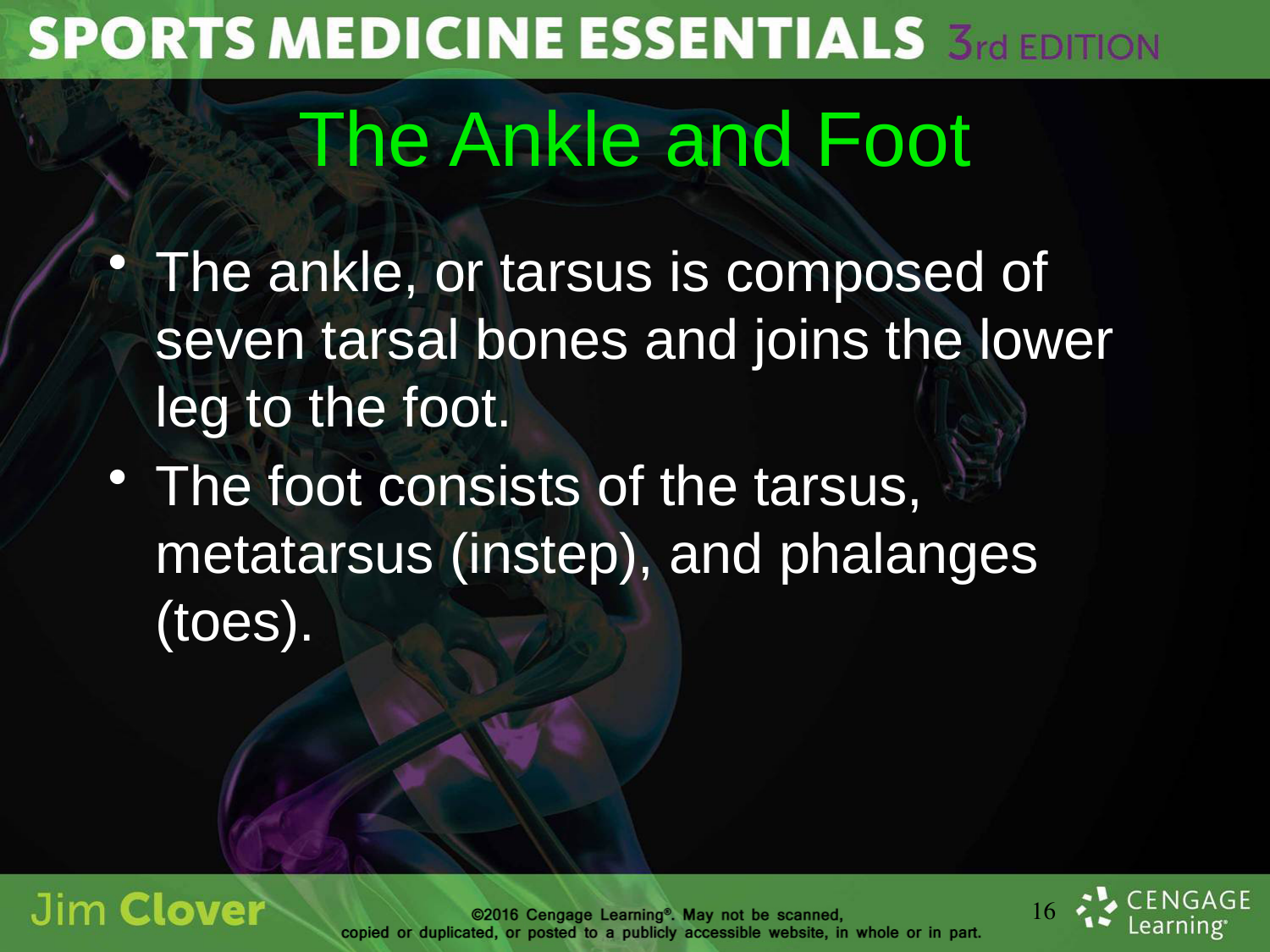

# The Ankle and Foot
The ankle, or tarsus is composed of seven tarsal bones and joins the lower leg to the foot.
The foot consists of the tarsus, metatarsus (instep), and phalanges (toes).

16